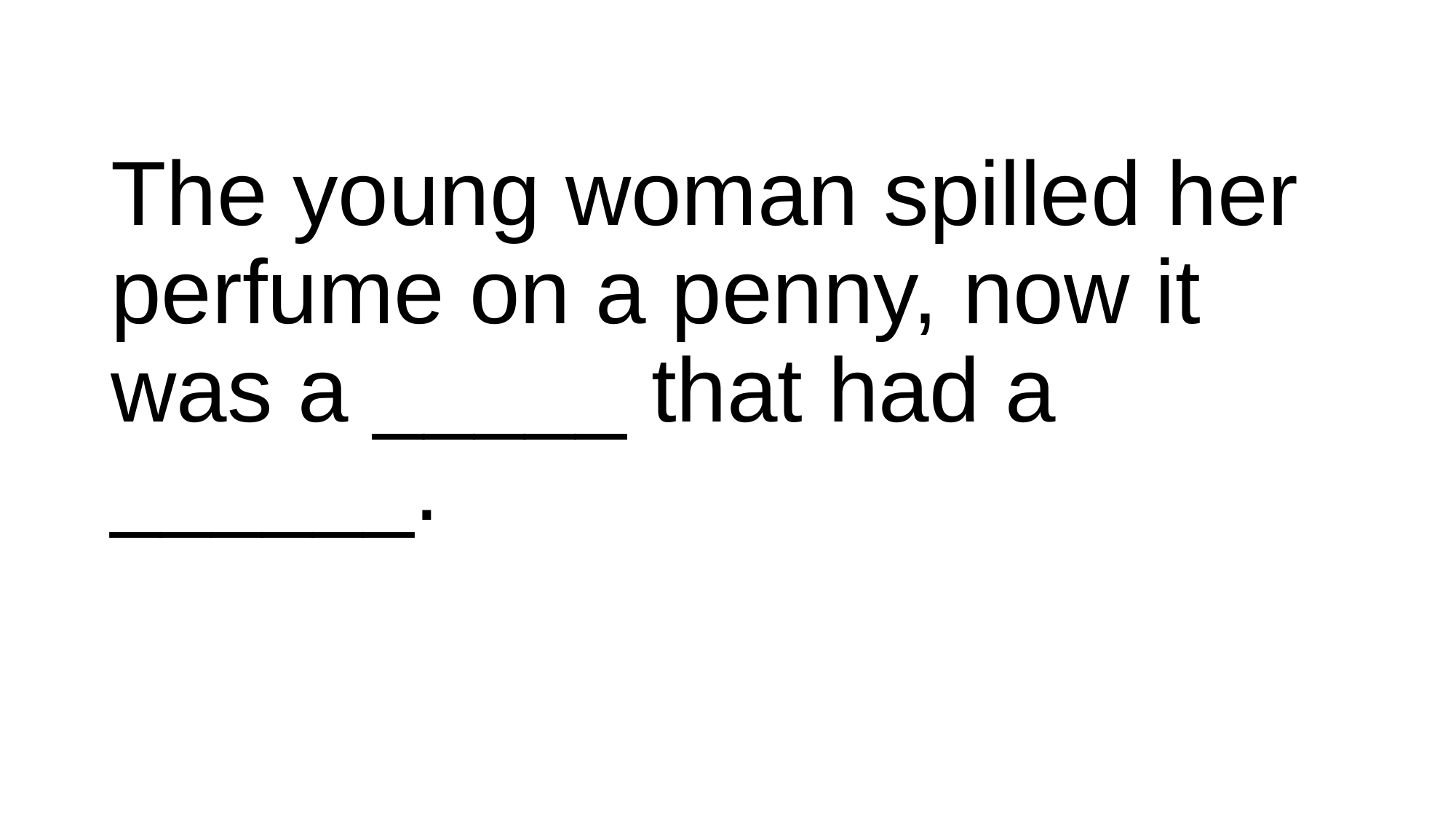

#
The young woman spilled her perfume on a penny, now it was a _____ that had a  ______.